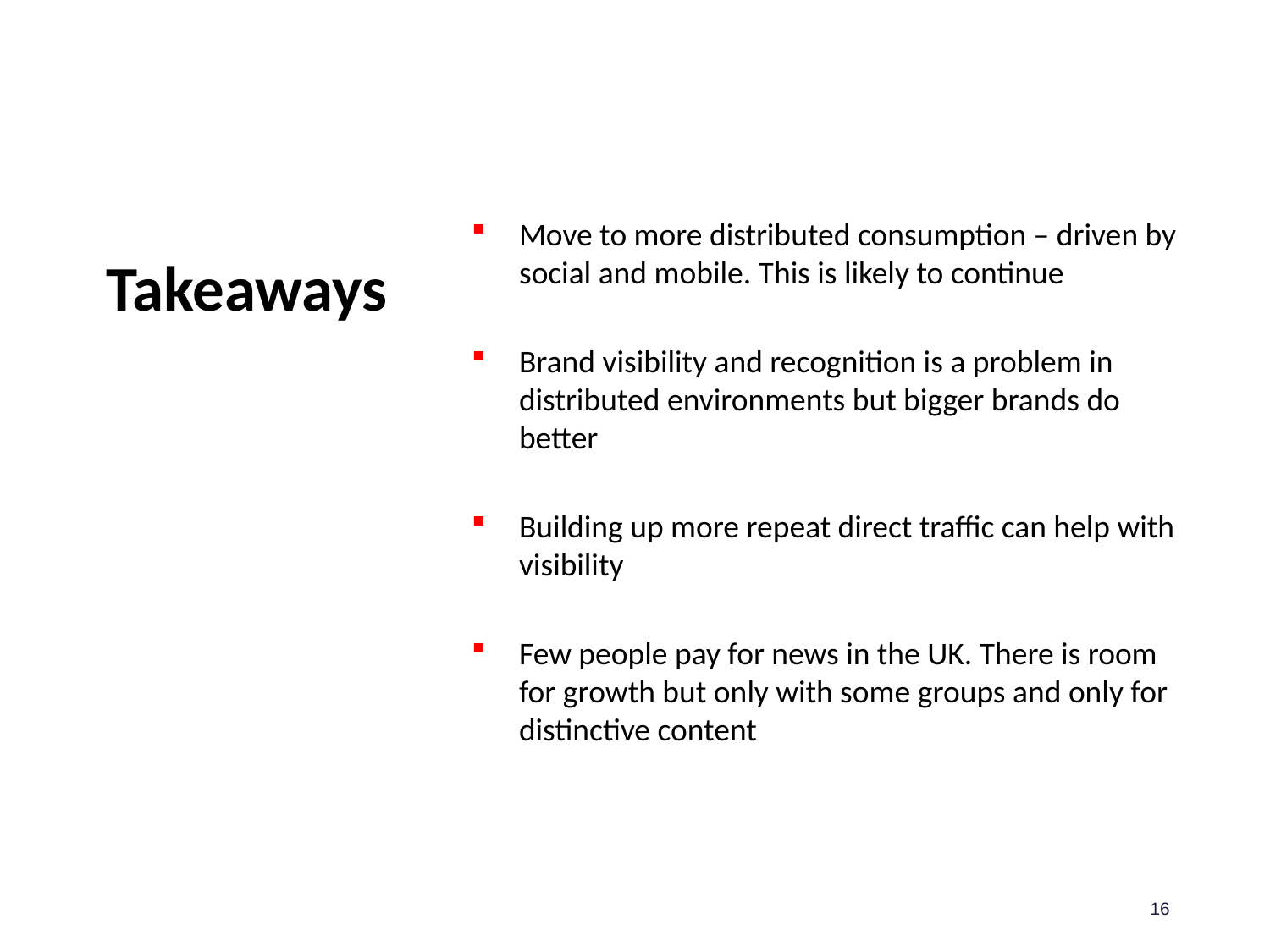

# Takeaways
Move to more distributed consumption – driven by social and mobile. This is likely to continue

Brand visibility and recognition is a problem in distributed environments but bigger brands do better

Building up more repeat direct traffic can help with visibility

Few people pay for news in the UK. There is room for growth but only with some groups and only for distinctive content

16